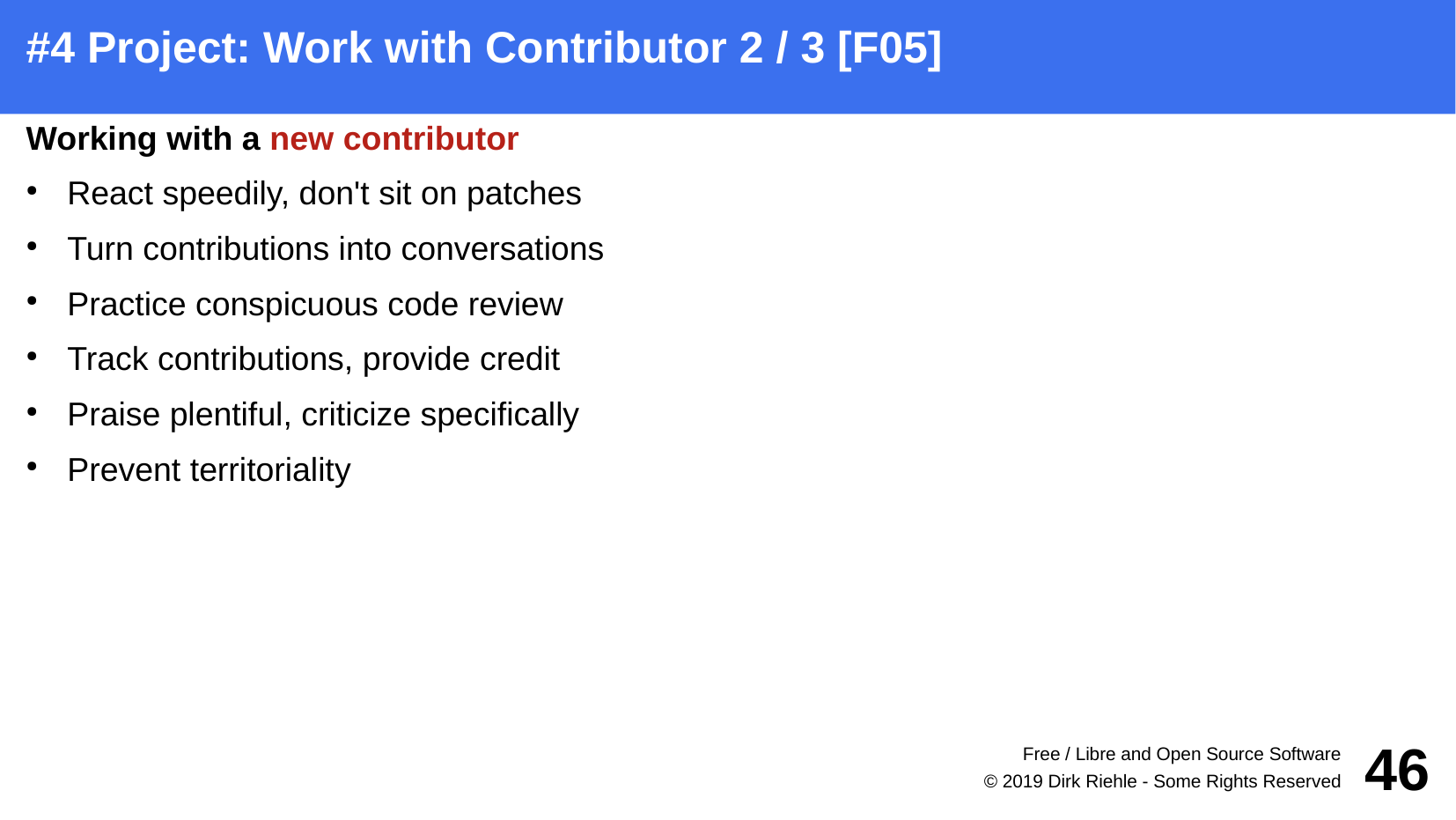

#4 Project: Work with Contributor 2 / 3 [F05]
Working with a new contributor
React speedily, don't sit on patches
Turn contributions into conversations
Practice conspicuous code review
Track contributions, provide credit
Praise plentiful, criticize specifically
Prevent territoriality
Free / Libre and Open Source Software
46
© 2019 Dirk Riehle - Some Rights Reserved